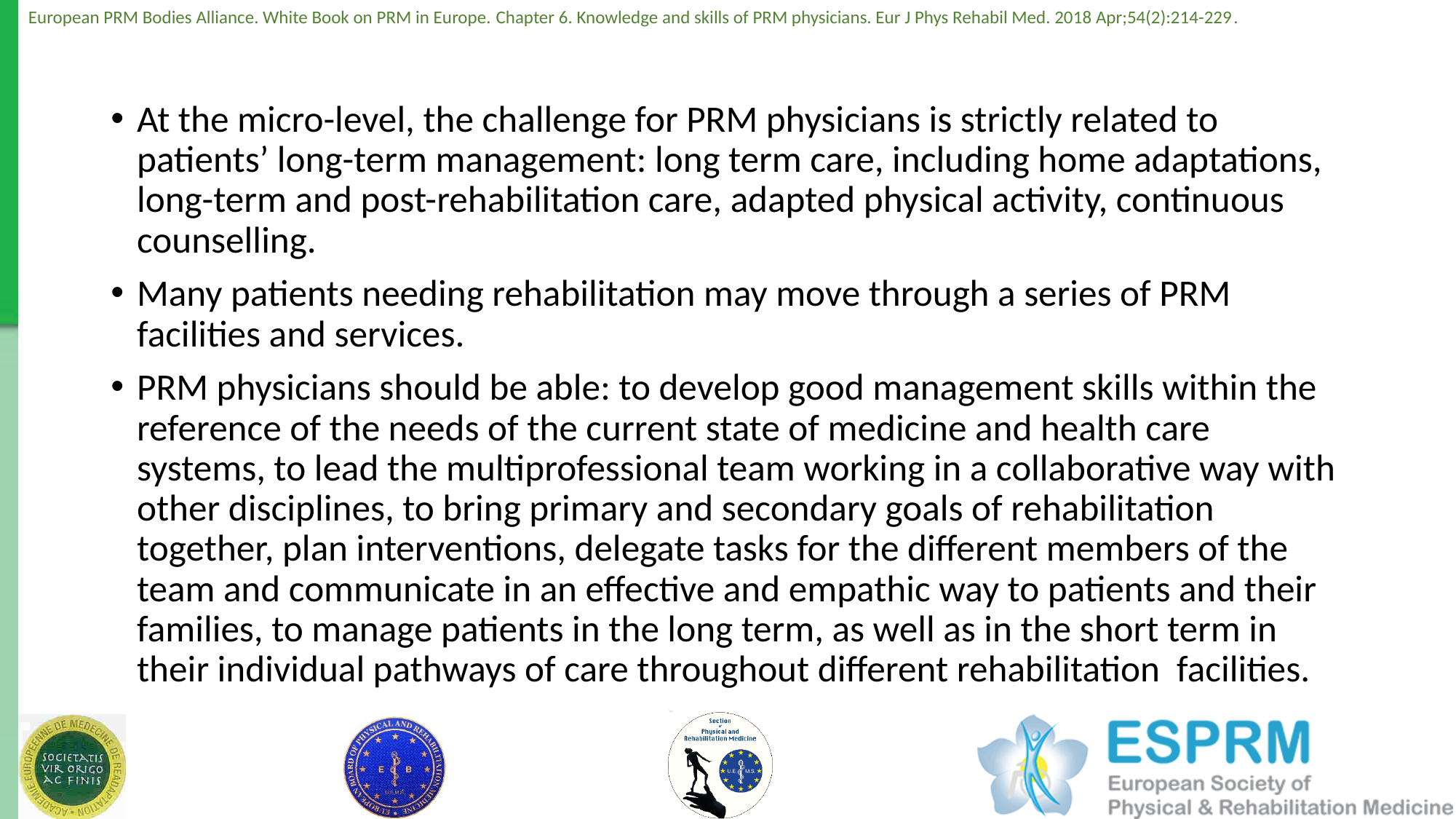

At the micro-level, the challenge for PRM physicians is strictly related to patients’ long-term management: long term care, including home adaptations, long-term and post-rehabilitation care, adapted physical activity, continuous counselling.
Many patients needing rehabilitation may move through a series of PRM  facilities and services.
PRM physicians should be able: to develop good management skills within the reference of the needs of the current state of medicine and health care systems, to lead the multiprofessional team working in a collaborative way with other disciplines, to bring primary and secondary goals of rehabilitation together, plan interventions, delegate tasks for the different members of the team and communicate in an effective and empathic way to patients and their families, to manage patients in the long term, as well as in the short term in their individual pathways of care throughout different rehabilitation  facilities.